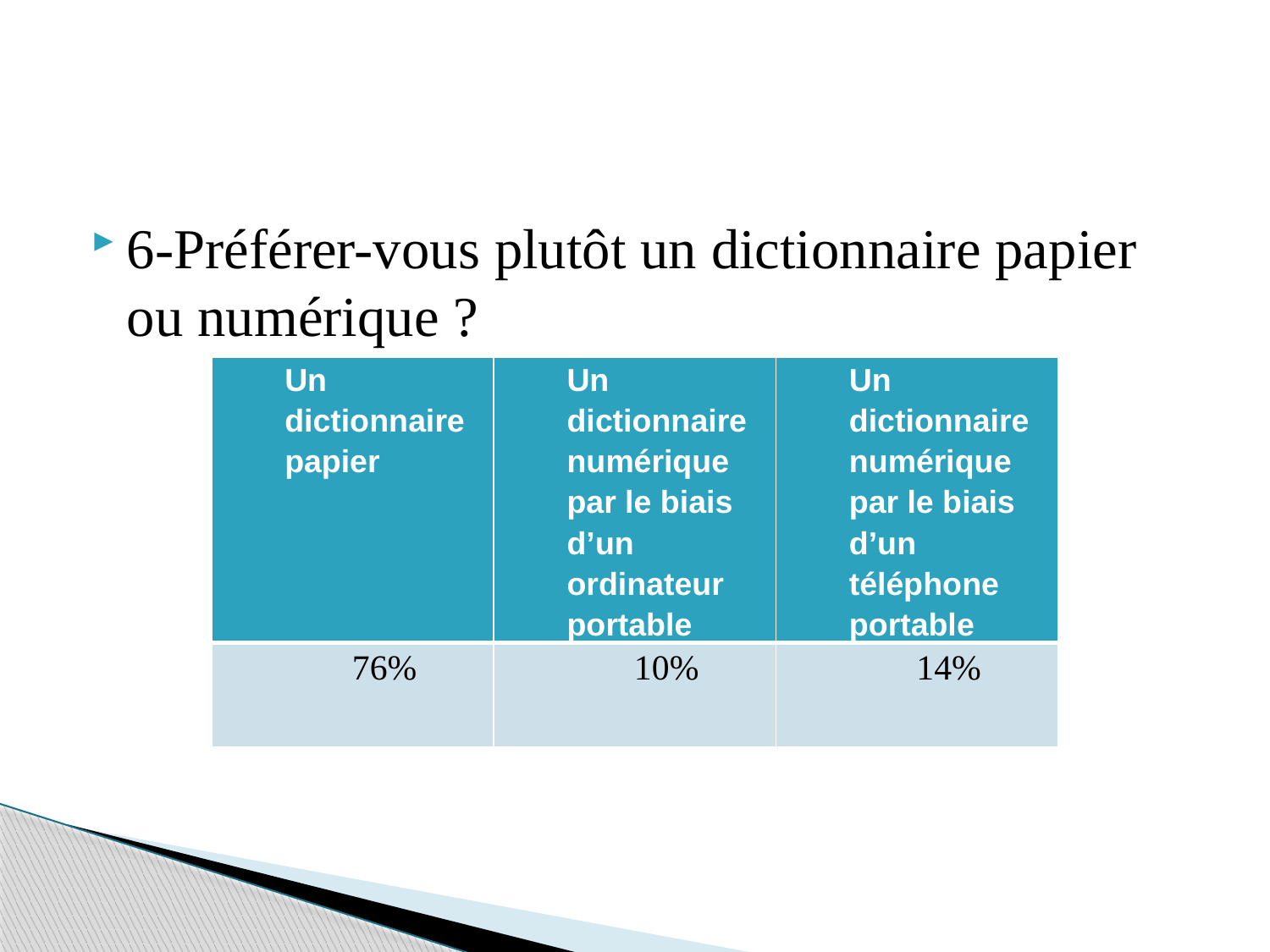

#
6-Préférer-vous plutôt un dictionnaire papier ou numérique ?

| Un dictionnaire papier | Un dictionnaire numérique par le biais d’un ordinateur portable | Un dictionnaire numérique par le biais d’un téléphone portable |
| --- | --- | --- |
| 76% | 10% | 14% |